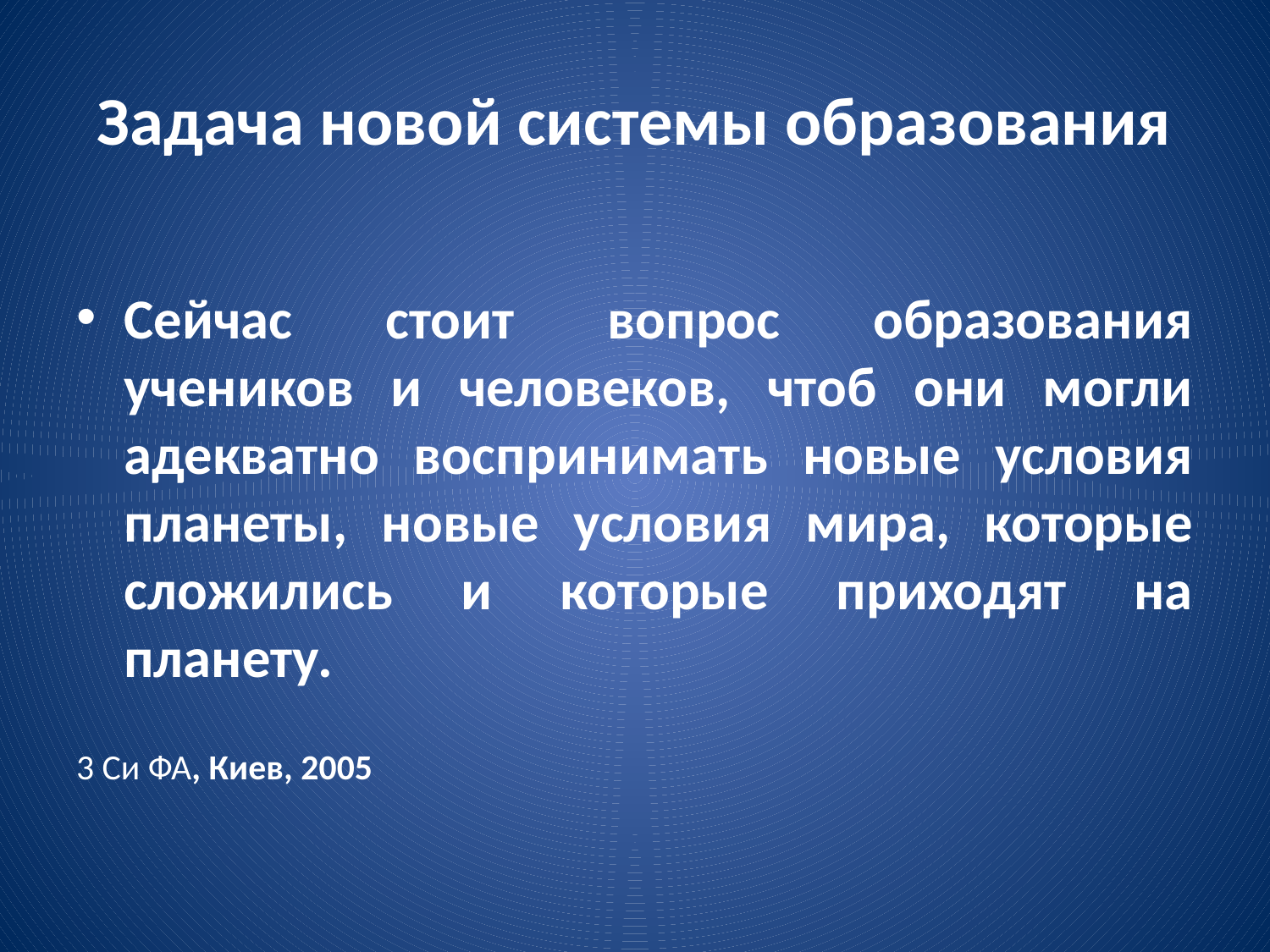

# Задача новой системы образования
Сейчас стоит вопрос образования учеников и человеков, чтоб они могли адекватно воспринимать новые условия планеты, новые условия мира, которые сложились и которые приходят на планету.

3 Си ФА, Киев, 2005